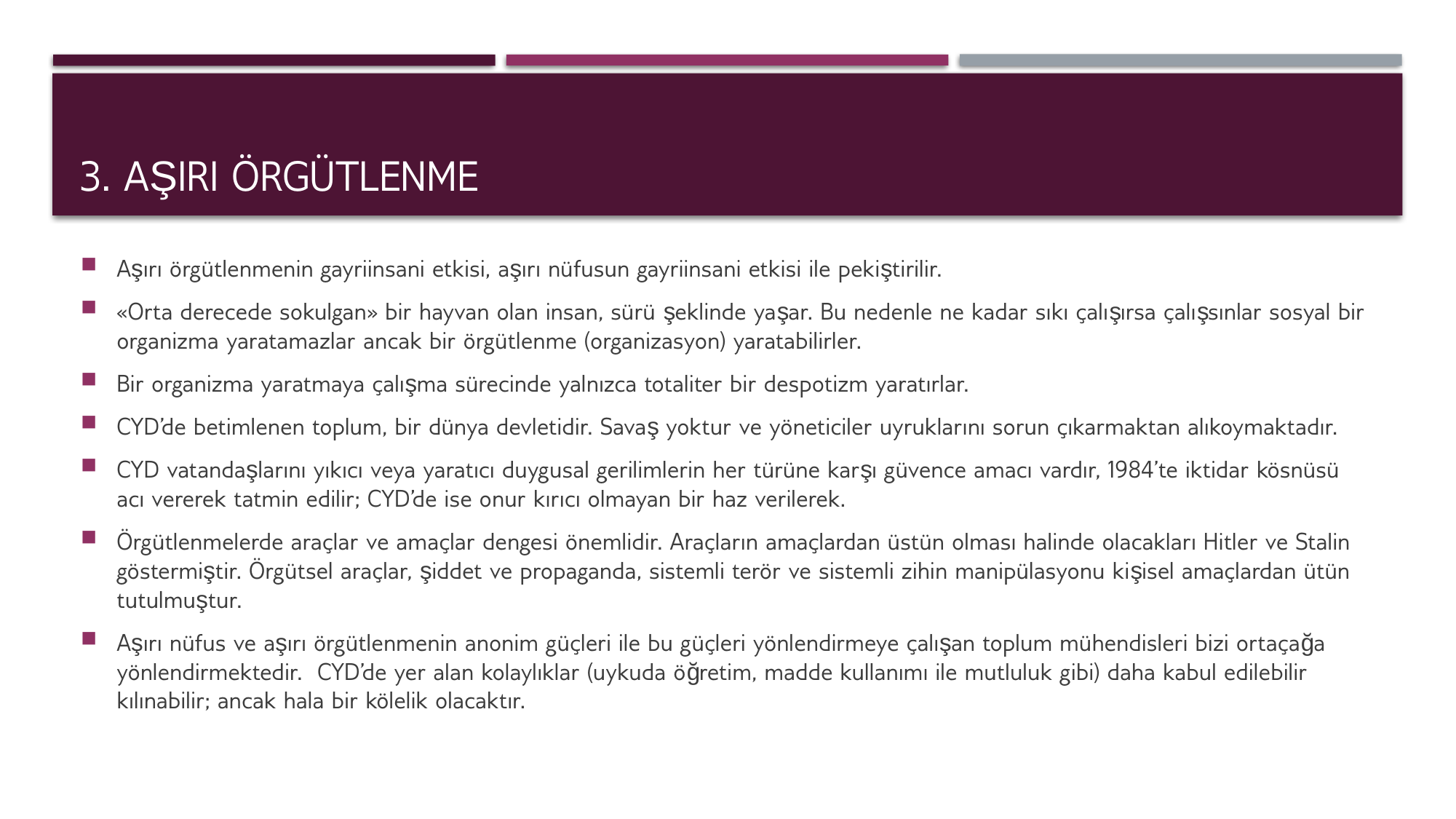

# 3. Aşırı Örgütlenme
Aşırı örgütlenmenin gayriinsani etkisi, aşırı nüfusun gayriinsani etkisi ile pekiştirilir.
«Orta derecede sokulgan» bir hayvan olan insan, sürü şeklinde yaşar. Bu nedenle ne kadar sıkı çalışırsa çalışsınlar sosyal bir organizma yaratamazlar ancak bir örgütlenme (organizasyon) yaratabilirler.
Bir organizma yaratmaya çalışma sürecinde yalnızca totaliter bir despotizm yaratırlar.
CYD’de betimlenen toplum, bir dünya devletidir. Savaş yoktur ve yöneticiler uyruklarını sorun çıkarmaktan alıkoymaktadır.
CYD vatandaşlarını yıkıcı veya yaratıcı duygusal gerilimlerin her türüne karşı güvence amacı vardır, 1984’te iktidar kösnüsü acı vererek tatmin edilir; CYD’de ise onur kırıcı olmayan bir haz verilerek.
Örgütlenmelerde araçlar ve amaçlar dengesi önemlidir. Araçların amaçlardan üstün olması halinde olacakları Hitler ve Stalin göstermiştir. Örgütsel araçlar, şiddet ve propaganda, sistemli terör ve sistemli zihin manipülasyonu kişisel amaçlardan ütün tutulmuştur.
Aşırı nüfus ve aşırı örgütlenmenin anonim güçleri ile bu güçleri yönlendirmeye çalışan toplum mühendisleri bizi ortaçağa yönlendirmektedir.  CYD’de yer alan kolaylıklar (uykuda öğretim, madde kullanımı ile mutluluk gibi) daha kabul edilebilir kılınabilir; ancak hala bir kölelik olacaktır.